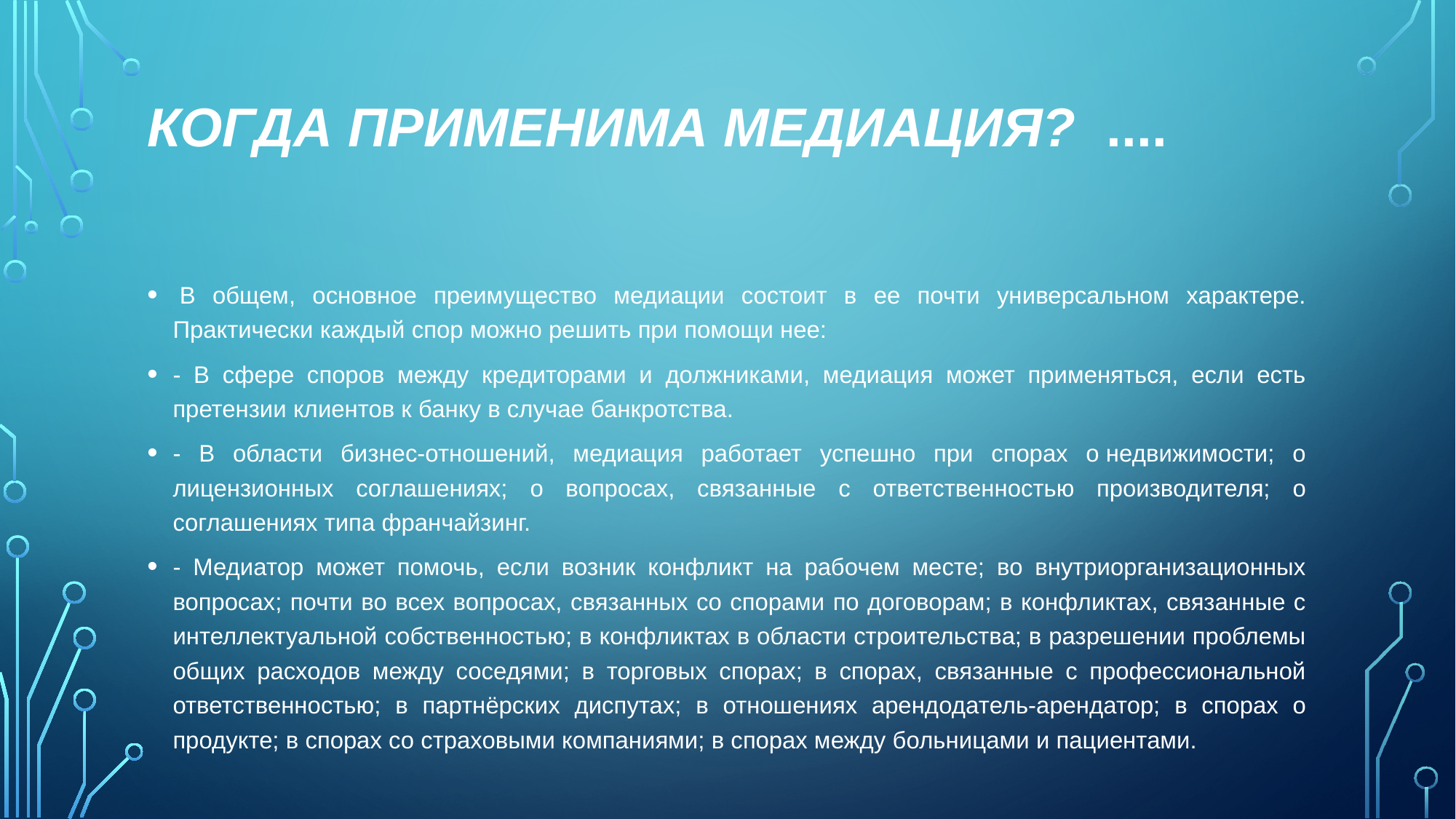

# Когда применима медиация?  ....
 В общем, основное преимущество медиации состоит в ее почти универсальном характере. Практически каждый спор можно решить при помощи нее:
- В сфере споров между кредиторами и должниками, медиация может применяться, если есть претензии клиентов к банку в случае банкротства.
- В области бизнес-отношений, медиация работает успешно при спорах о недвижимости; о лицензионных соглашениях; о вопросах, связанные с ответственностью производителя; о соглашениях типа франчайзинг.
- Медиатор может помочь, если возник конфликт на рабочем месте; во внутриорганизационных вопросах; почти во всех вопросах, связанных со спорами по договорам; в конфликтах, связанные с интеллектуальной собственностью; в конфликтах в области строительства; в разрешении проблемы общих расходов между соседями; в торговых спорах; в спорах, связанные с профессиональной ответственностью; в партнёрских диспутах; в отношениях арендодатель-арендатор; в спорах о продукте; в спорах со страховыми компаниями; в спорах между больницами и пациентами.